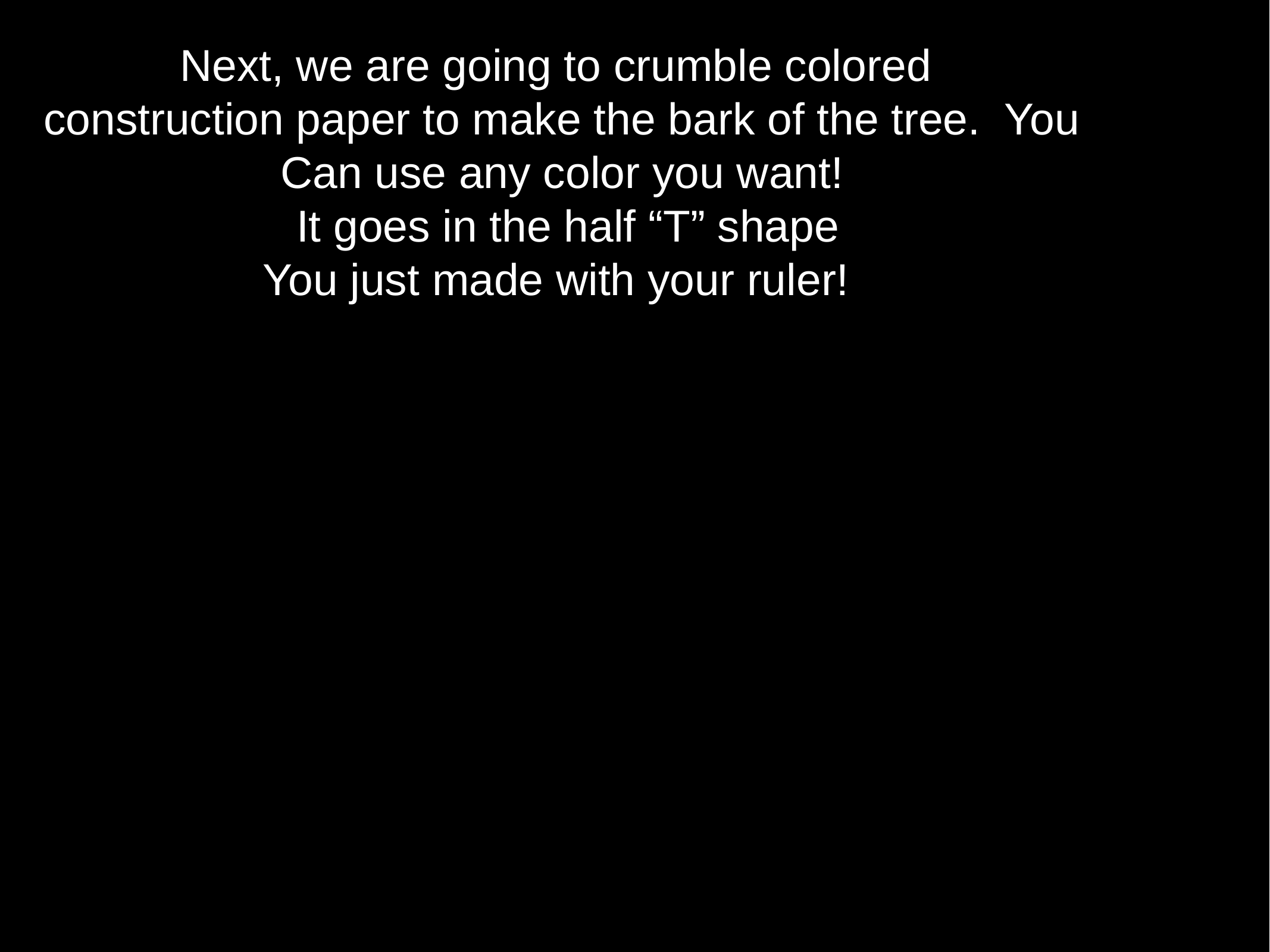

Next, we are going to crumble colored
construction paper to make the bark of the tree.  You
Can use any color you want!
 It goes in the half “T” shape
You just made with your ruler!